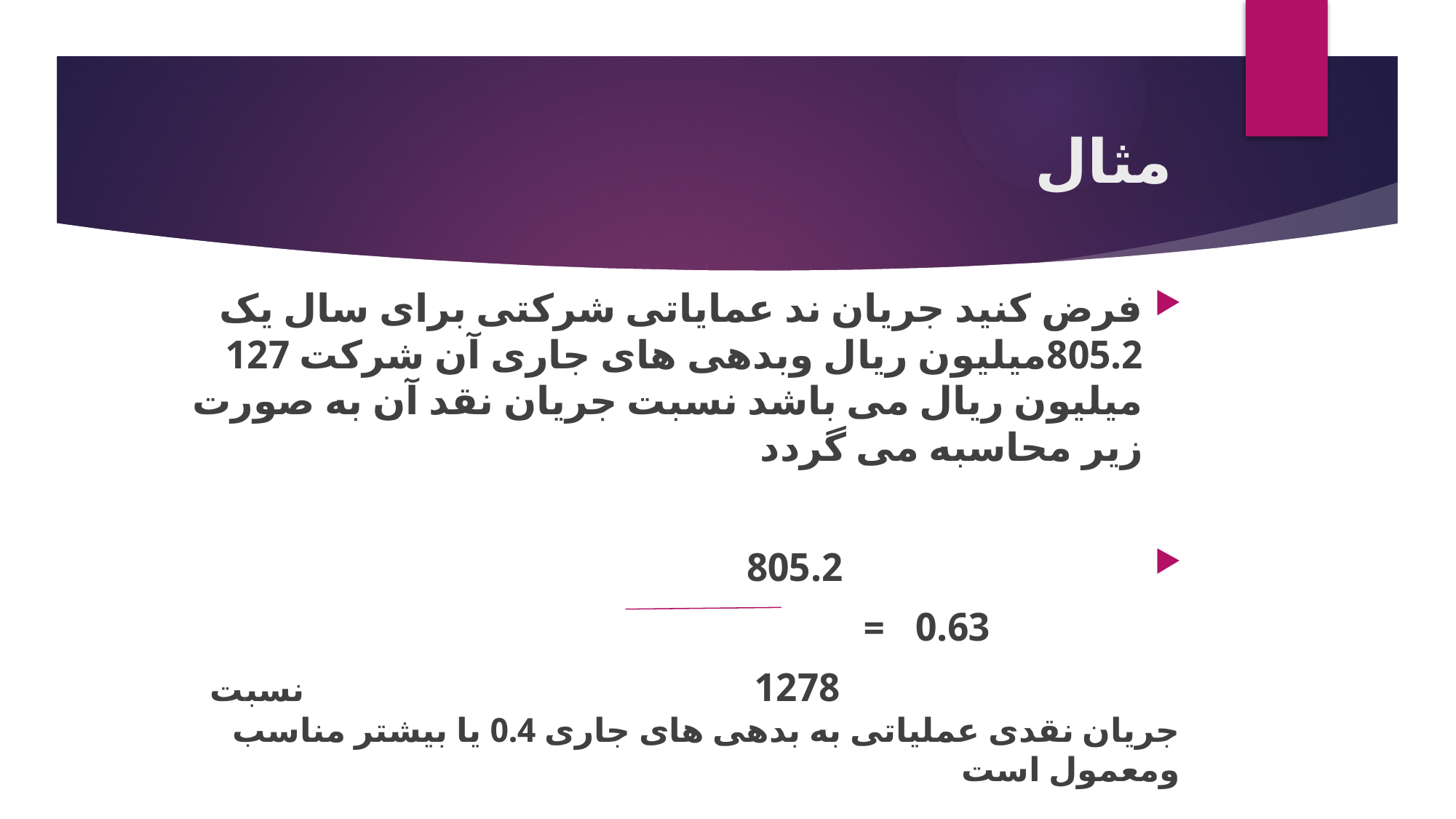

# مثال
فرض کنید جریان ند عمایاتی شرکتی برای سال یک 805.2میلیون ریال وبدهی های جاری آن شرکت 127 میلیون ریال می باشد نسبت جریان نقد آن به صورت زیر محاسبه می گردد

                              805.2
                   0.63   =
                                  1278                                             نسبت جریان نقدی عملیاتی به بدهی های جاری 0.4 یا بیشتر مناسب ومعمول است